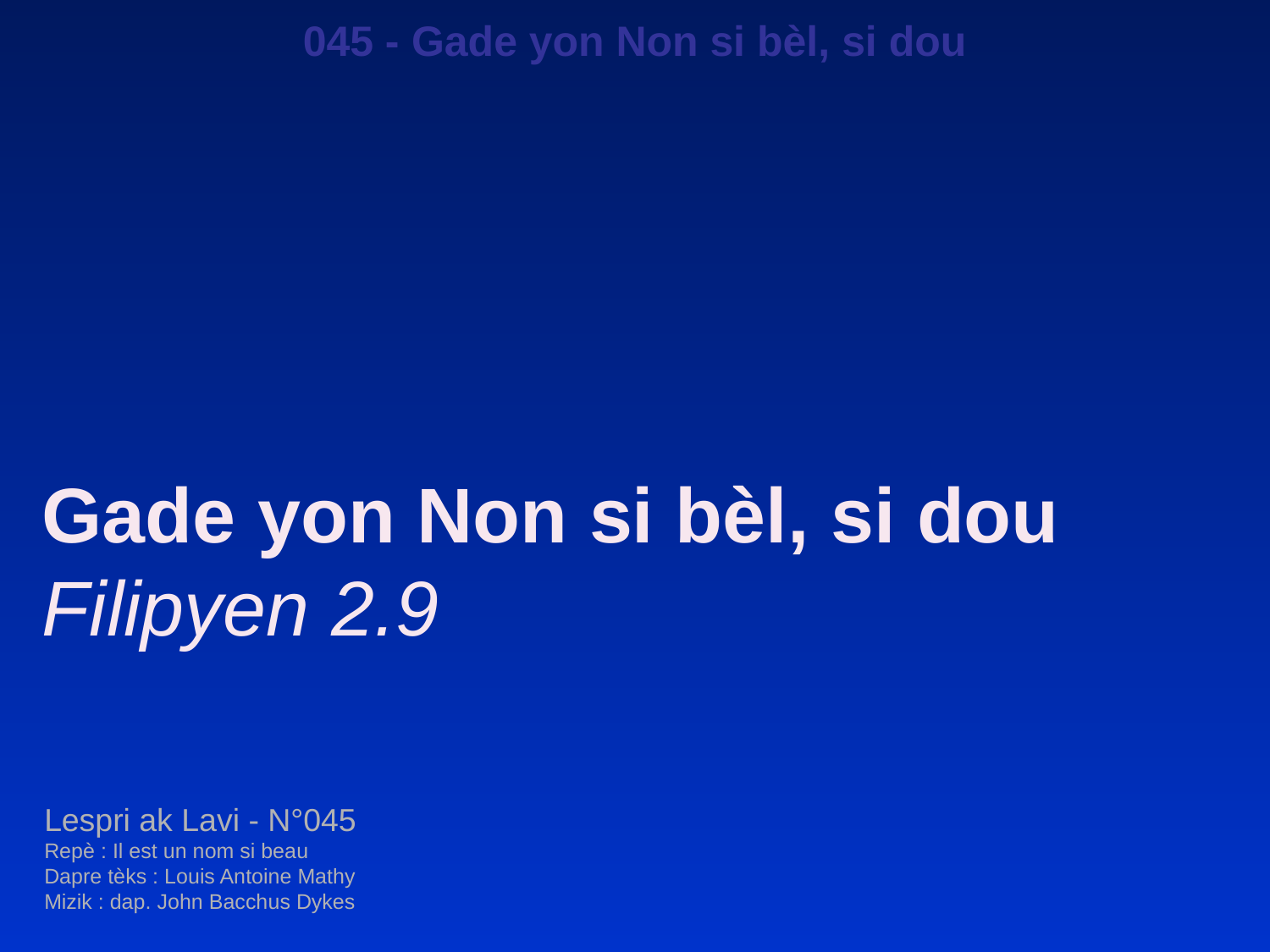

045 - Gade yon Non si bèl, si dou
Gade yon Non si bèl, si dou
Filipyen 2.9
Lespri ak Lavi - N°045
Repè : Il est un nom si beau
Dapre tèks : Louis Antoine Mathy
Mizik : dap. John Bacchus Dykes